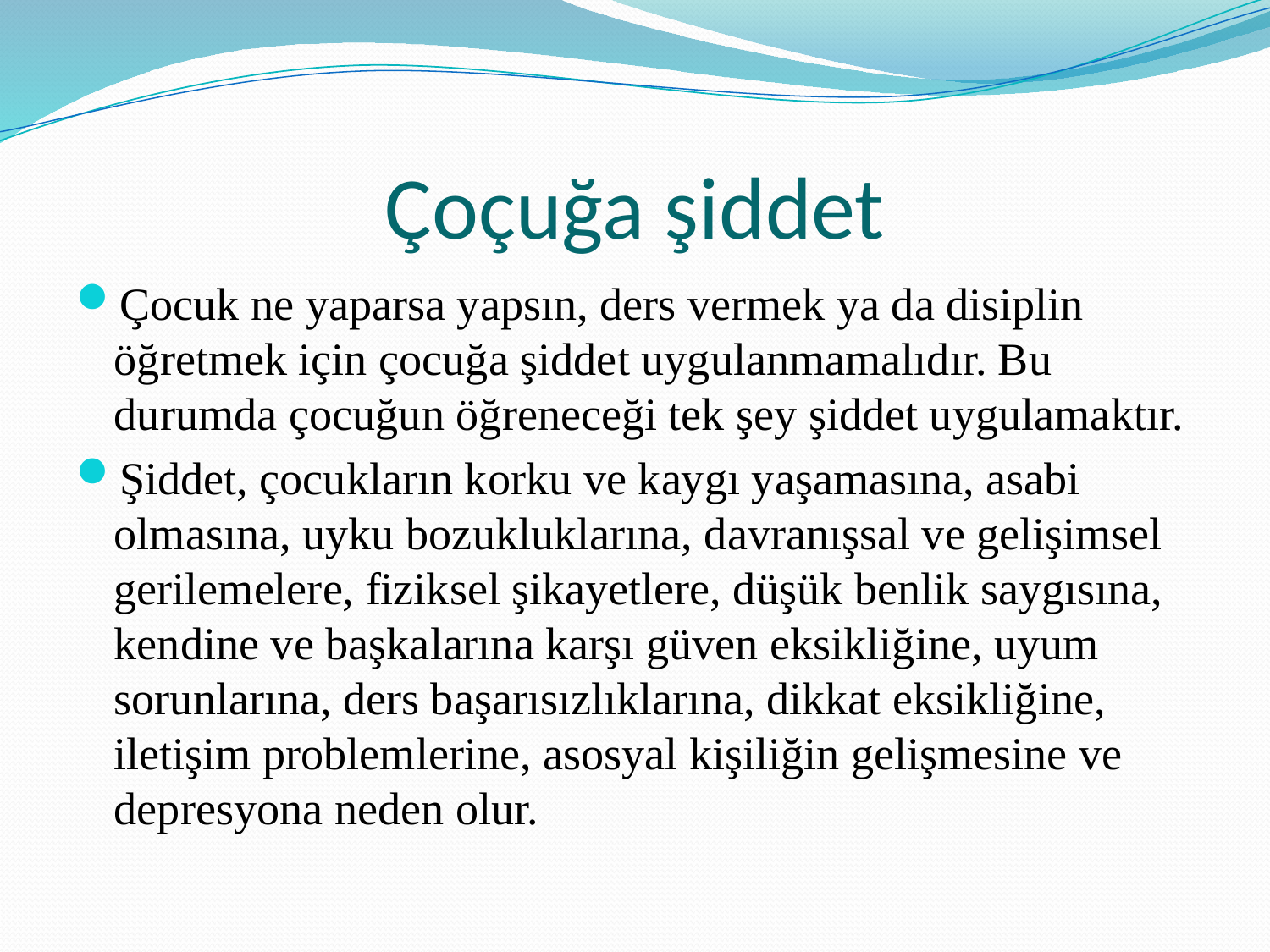

# Çoçuğa şiddet
Çocuk ne yaparsa yapsın, ders vermek ya da disiplin öğretmek için çocuğa şiddet uygulanmamalıdır. Bu durumda çocuğun öğreneceği tek şey şiddet uygulamaktır.
Şiddet, çocukların korku ve kaygı yaşamasına, asabi olmasına, uyku bozukluklarına, davranışsal ve gelişimsel gerilemelere, fiziksel şikayetlere, düşük benlik saygısına, kendine ve başkalarına karşı güven eksikliğine, uyum sorunlarına, ders başarısızlıklarına, dikkat eksikliğine, iletişim problemlerine, asosyal kişiliğin gelişmesine ve depresyona neden olur.